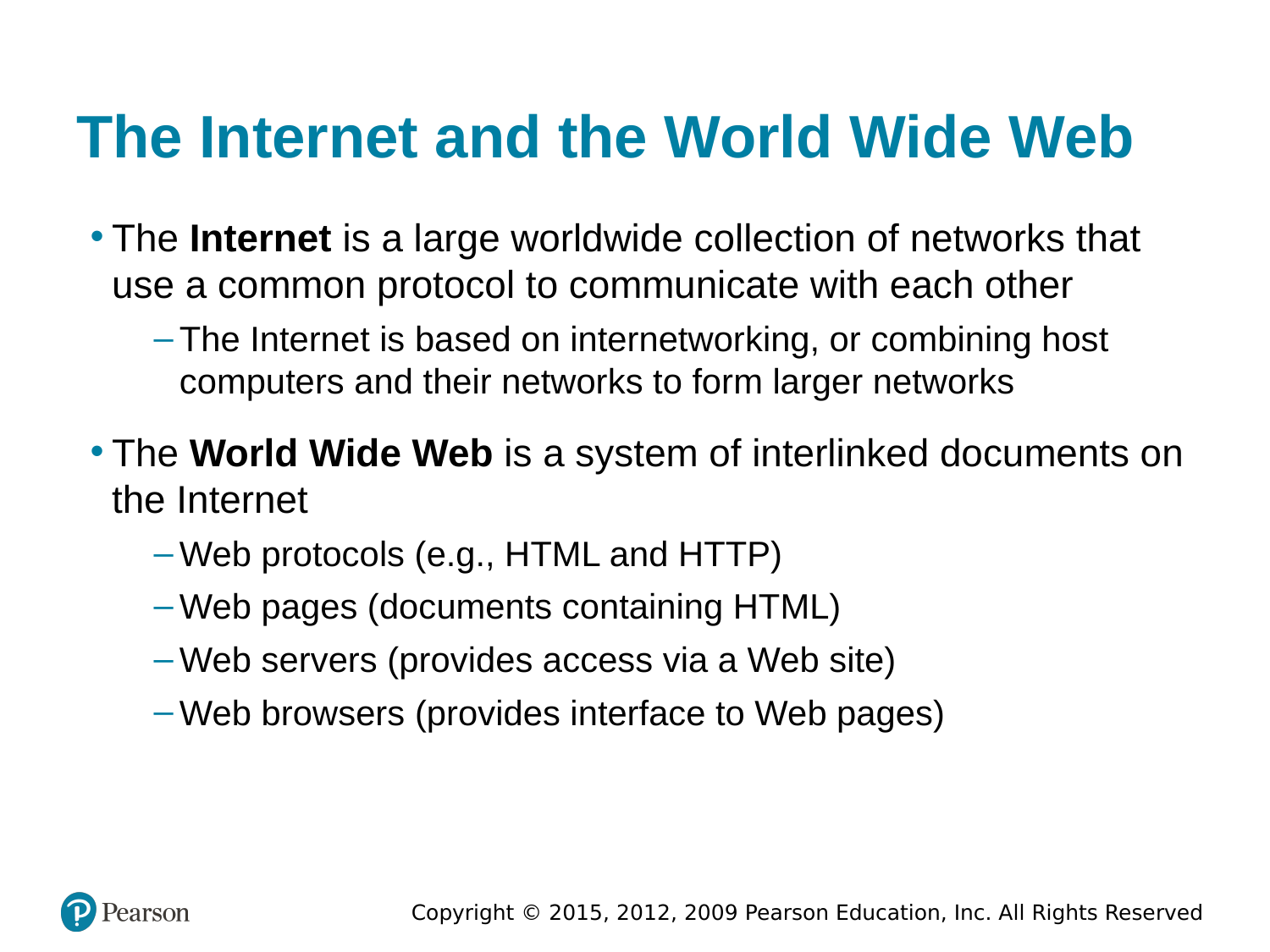

# The Internet and the World Wide Web
The Internet is a large worldwide collection of networks that use a common protocol to communicate with each other
The Internet is based on internetworking, or combining host computers and their networks to form larger networks
The World Wide Web is a system of interlinked documents on the Internet
Web protocols (e.g., HTML and HTTP)
Web pages (documents containing HTML)
Web servers (provides access via a Web site)
Web browsers (provides interface to Web pages)